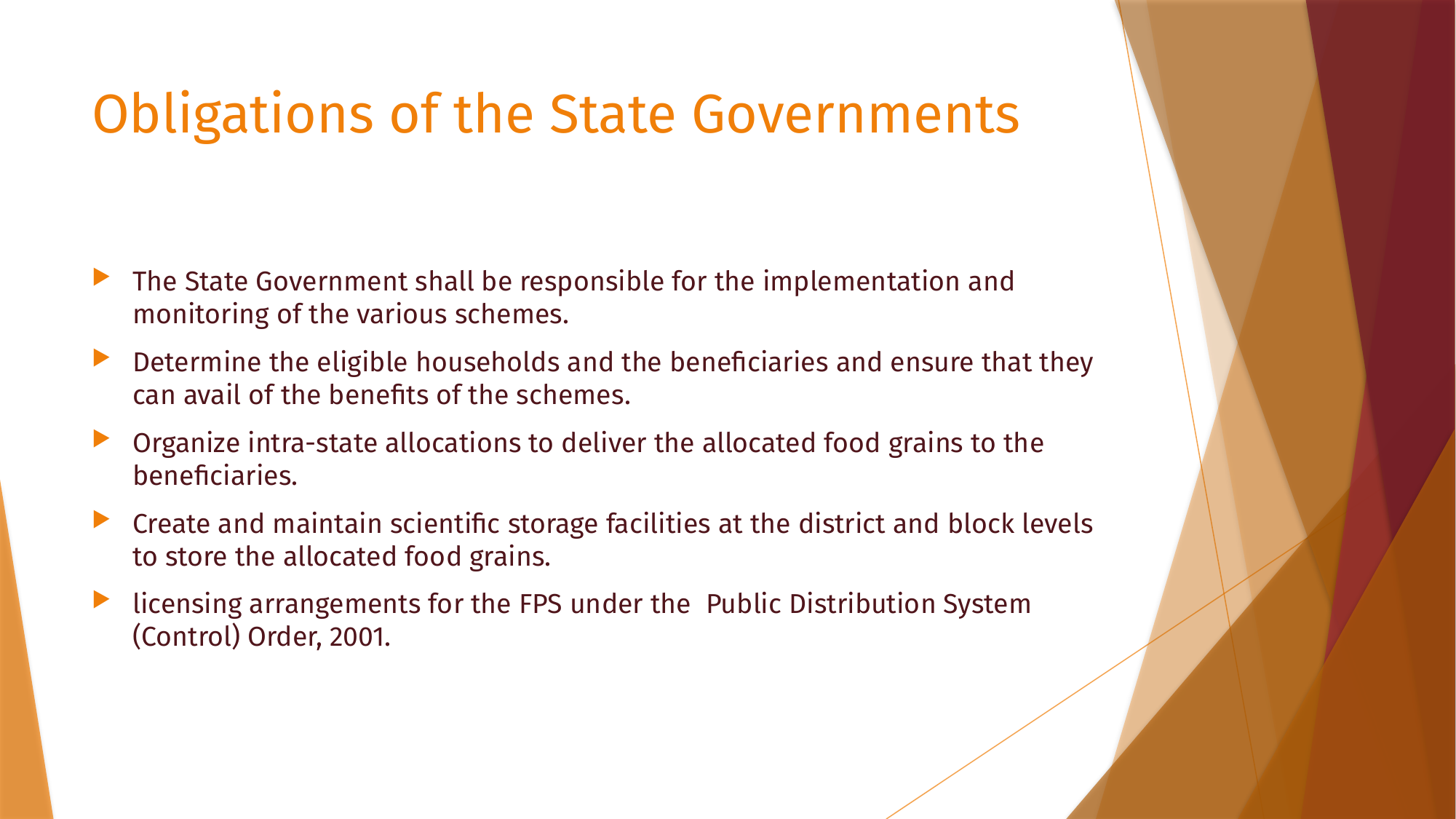

# Obligations of the State Governments
The State Government shall be responsible for the implementation and monitoring of the various schemes.
Determine the eligible households and the beneficiaries and ensure that they can avail of the benefits of the schemes.
Organize intra-state allocations to deliver the allocated food grains to the beneficiaries.
Create and maintain scientific storage facilities at the district and block levels to store the allocated food grains.
licensing arrangements for the FPS under the  Public Distribution System (Control) Order, 2001.